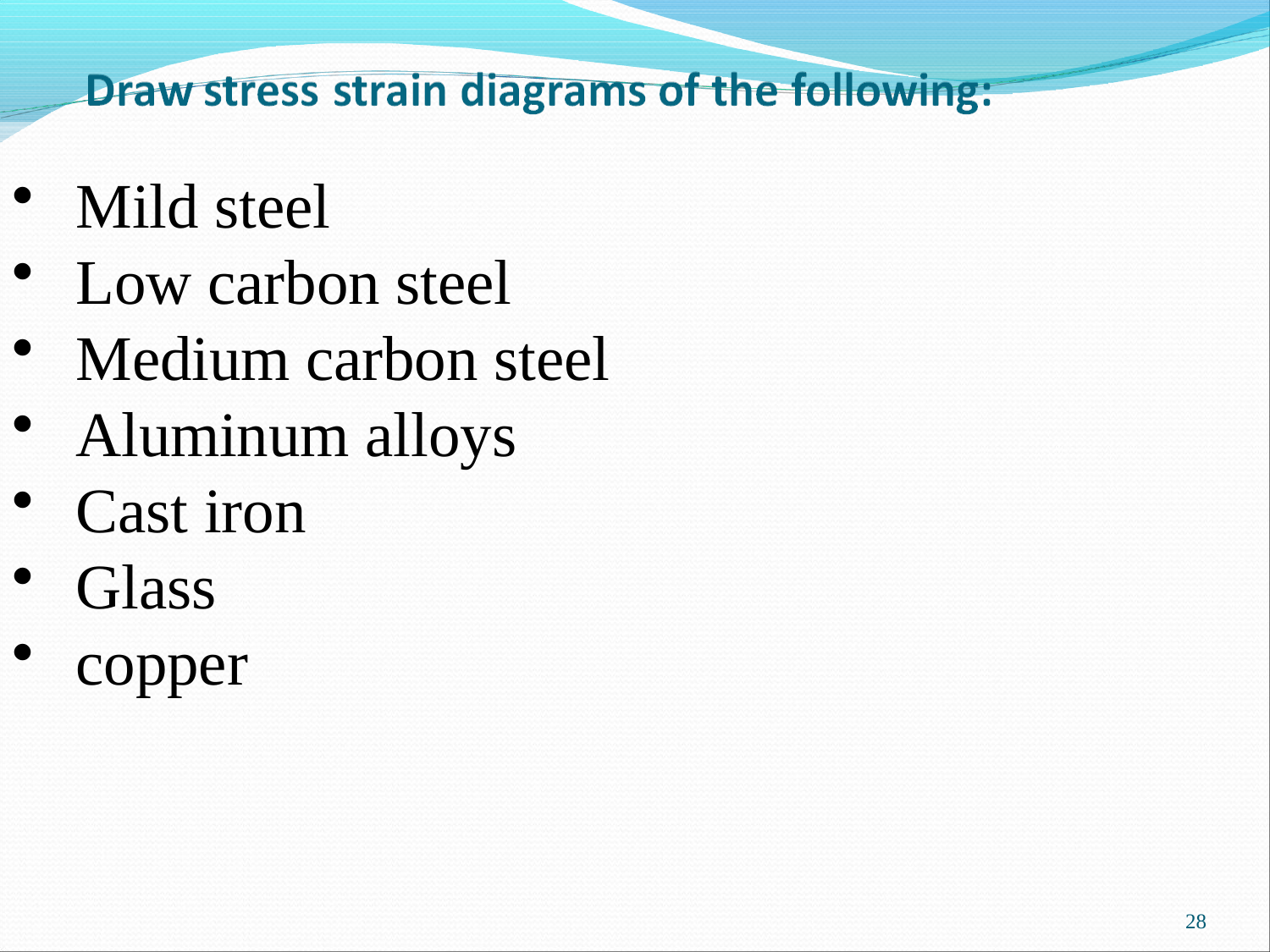

Mild steel
Low carbon steel
Medium carbon steel
Aluminum alloys
Cast iron
Glass
copper
28